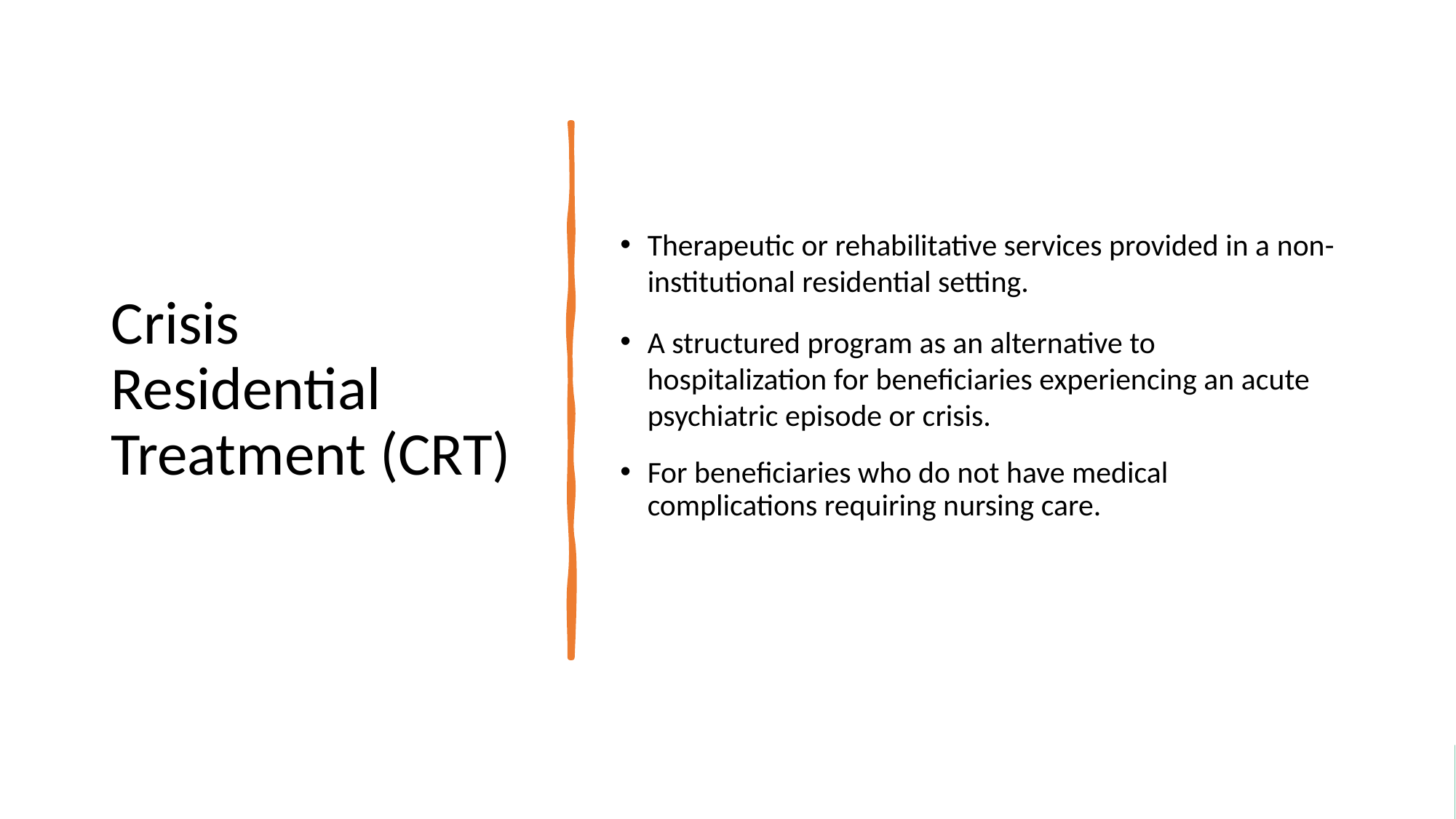

# Crisis Residential Treatment (CRT)
Therapeutic or rehabilitative services provided in a non-institutional residential setting.
A structured program as an alternative to hospitalization for beneficiaries experiencing an acute psychiatric episode or crisis.
For beneficiaries who do not have medical complications requiring nursing care.